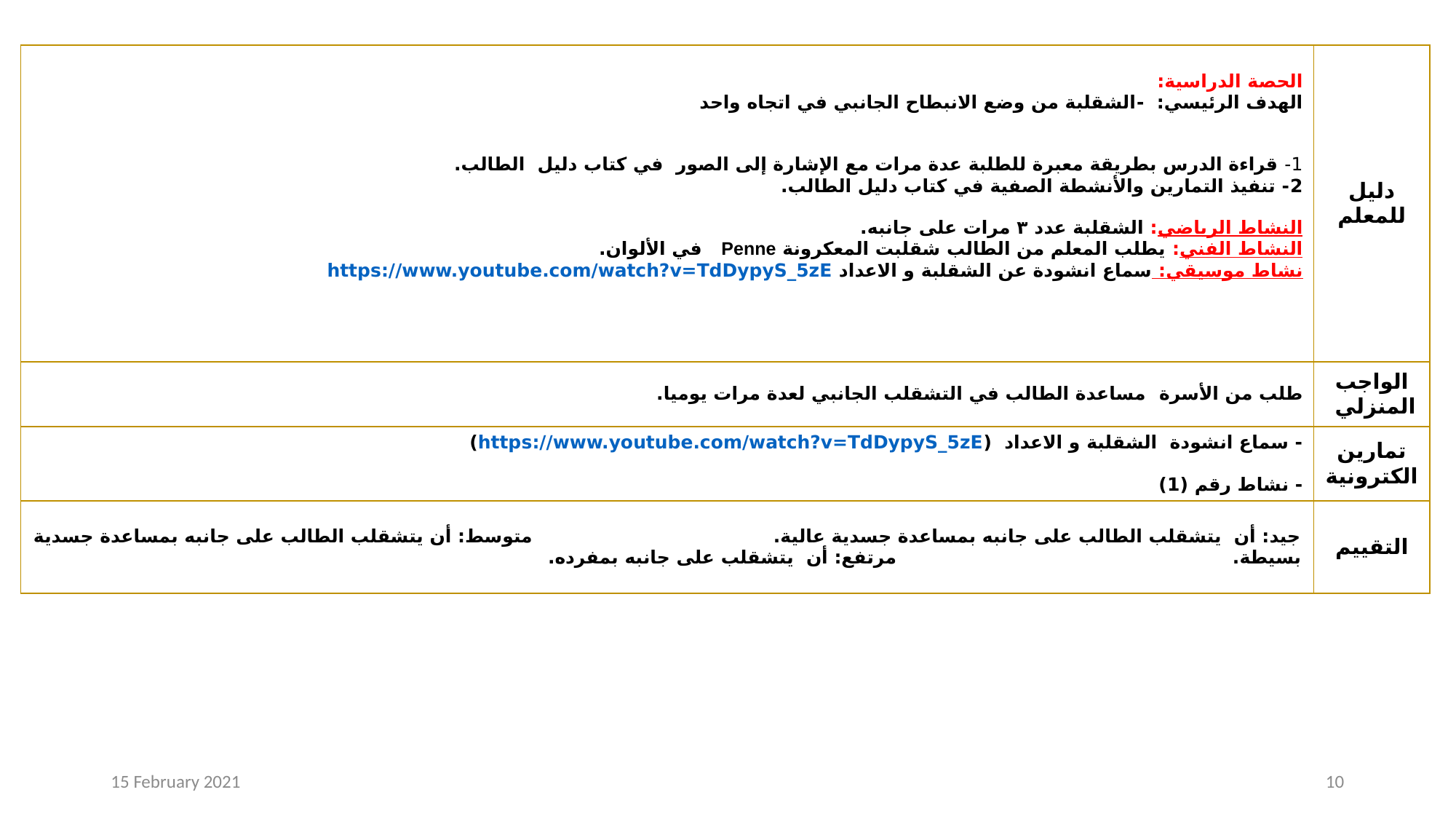

| الحصة الدراسية: الهدف الرئيسي: -الشقلبة من وضع الانبطاح الجانبي في اتجاه واحد 1- قراءة الدرس بطريقة معبرة للطلبة عدة مرات مع الإشارة إلى الصور في كتاب دليل الطالب. 2- تنفيذ التمارين والأنشطة الصفية في كتاب دليل الطالب. النشاط الرياضي: الشقلبة عدد ٣ مرات على جانبه. النشاط الفني: يطلب المعلم من الطالب شقلبت المعكرونة Penne في الألوان. نشاط موسيقي: سماع انشودة عن الشقلبة و الاعداد https://www.youtube.com/watch?v=TdDypyS\_5zE | دليل للمعلم |
| --- | --- |
| طلب من الأسرة مساعدة الطالب في التشقلب الجانبي لعدة مرات يوميا. | الواجب المنزلي |
| - سماع انشودة الشقلبة و الاعداد (https://www.youtube.com/watch?v=TdDypyS\_5zE) - نشاط رقم (1) | تمارين الكترونية |
| جيد: أن يتشقلب الطالب على جانبه بمساعدة جسدية عالية. متوسط: أن يتشقلب الطالب على جانبه بمساعدة جسدية بسيطة. مرتفع: أن يتشقلب على جانبه بمفرده. | التقييم |
15 February 2021
10